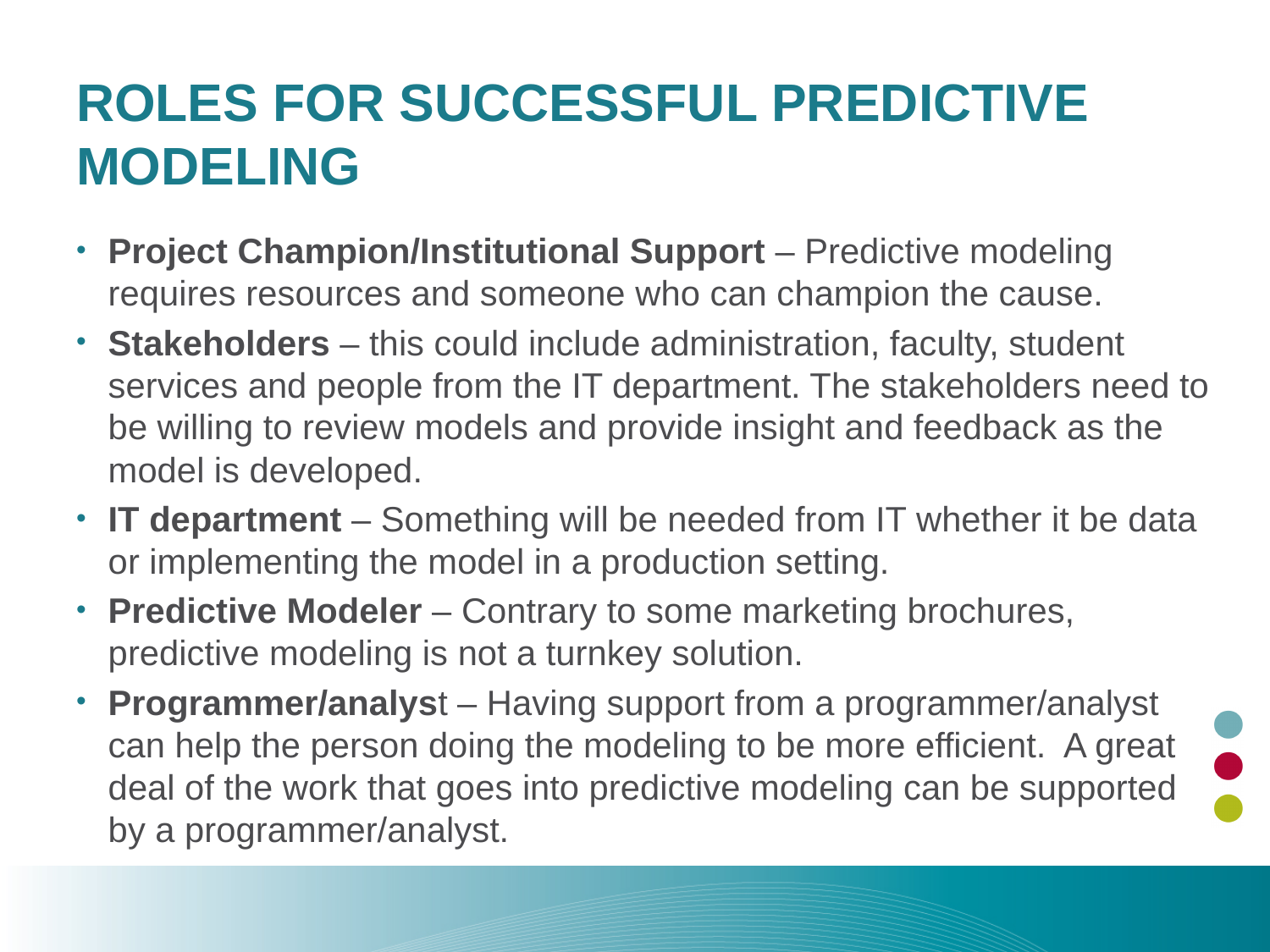

# Roles for Successful Predictive Modeling
Project Champion/Institutional Support – Predictive modeling requires resources and someone who can champion the cause.
Stakeholders – this could include administration, faculty, student services and people from the IT department. The stakeholders need to be willing to review models and provide insight and feedback as the model is developed.
IT department – Something will be needed from IT whether it be data or implementing the model in a production setting.
Predictive Modeler – Contrary to some marketing brochures, predictive modeling is not a turnkey solution.
Programmer/analyst – Having support from a programmer/analyst can help the person doing the modeling to be more efficient.  A great deal of the work that goes into predictive modeling can be supported by a programmer/analyst.